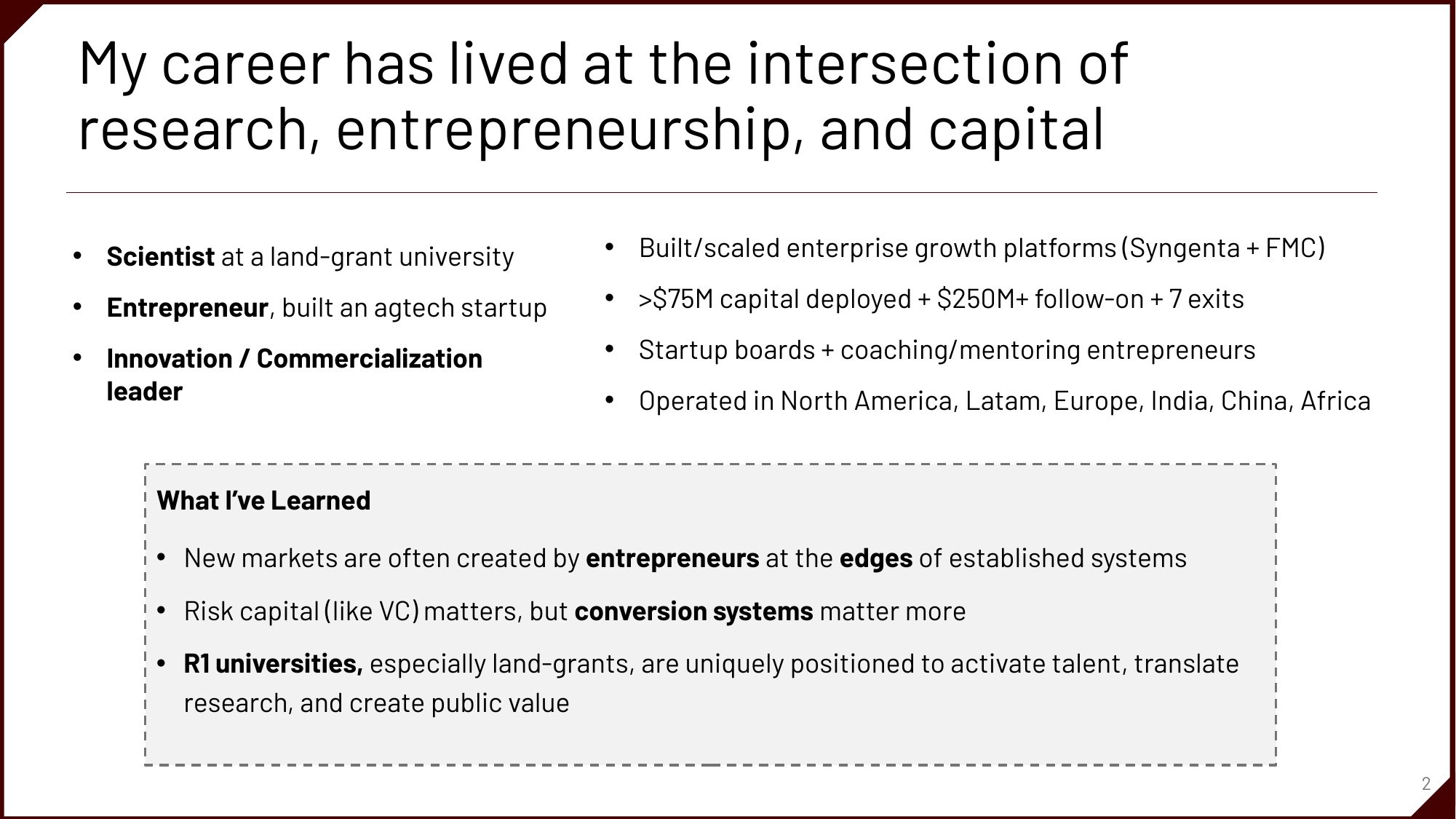

# My career has lived at the intersection of research, entrepreneurship, and capital
Built/scaled enterprise growth platforms (Syngenta + FMC)
>$75M capital deployed + $250M+ follow-on + 7 exits
Startup boards + coaching/mentoring entrepreneurs
Operated in North America, Latam, Europe, India, China, Africa
Scientist at a land-grant university
Entrepreneur, built an agtech startup
Innovation / Commercialization
leader
What I’ve Learned
New markets are often created by entrepreneurs at the edges of established systems
Risk capital (like VC) matters, but conversion systems matter more
R1 universities, especially land-grants, are uniquely positioned to activate talent, translate research, and create public value
2